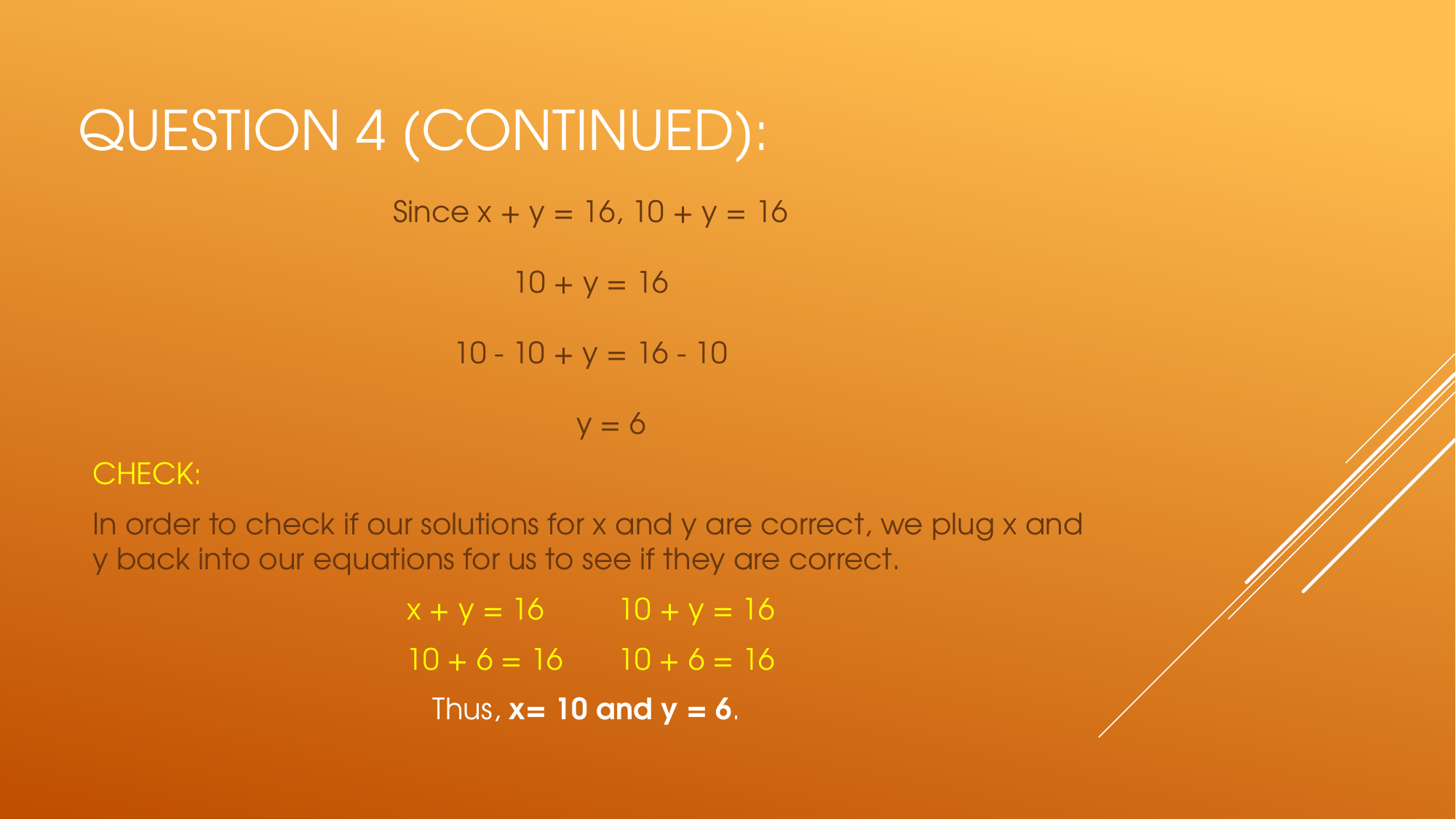

# Question 4 (continued):
Since x + y = 16, 10 + y = 16
10 + y = 16
10 - 10 + y = 16 - 10
     y = 6
CHECK:
In order to check if our solutions for x and y are correct, we plug x and y back into our equations for us to see if they are correct.
x + y = 16 			10 + y = 16
10 + 6 = 16			10 + 6 = 16
Thus, x= 10 and y = 6.